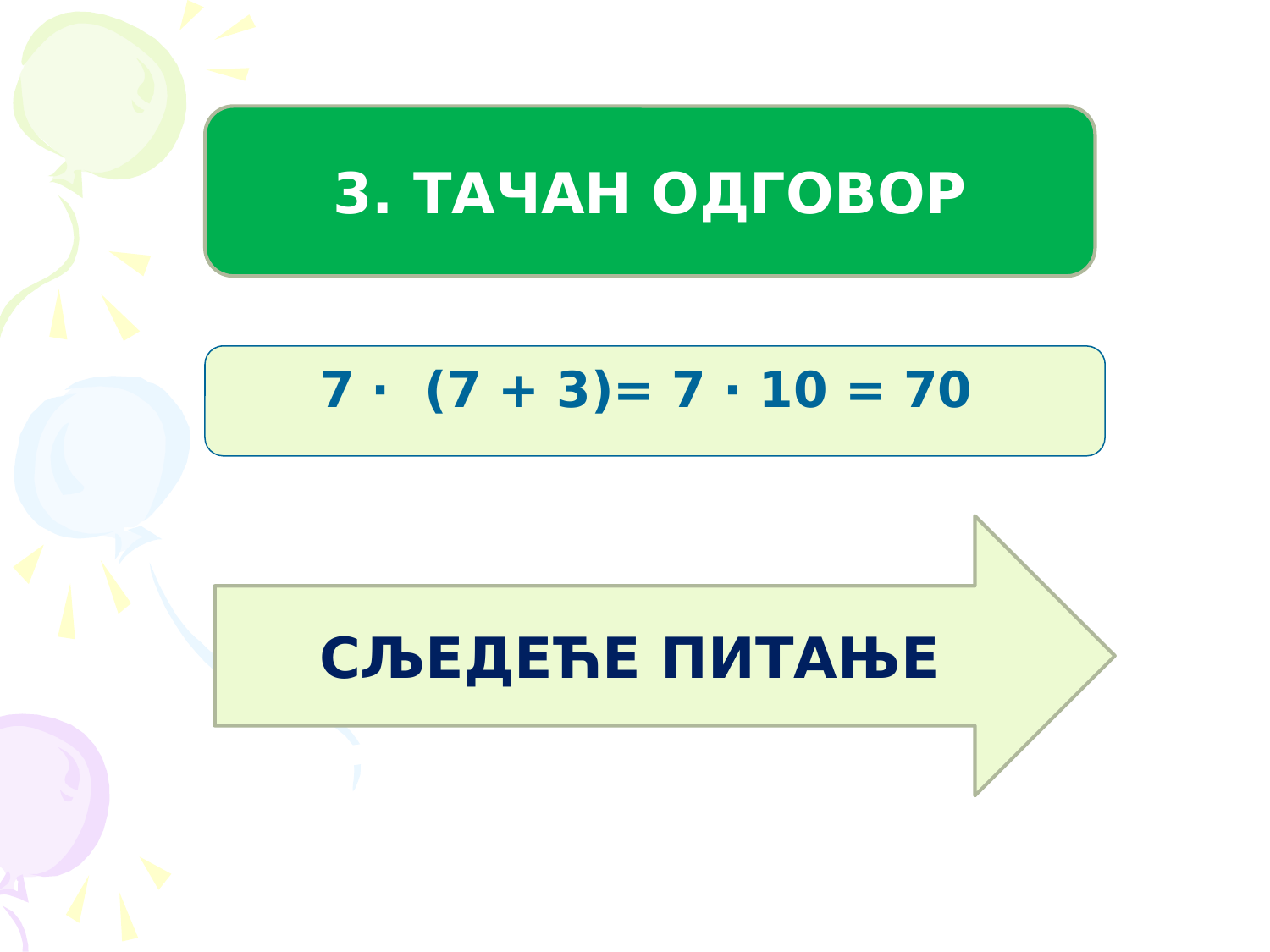

3. ТАЧАН ОДГОВОР
7 ·  (7 + 3)= 7 · 10 = 70
СЉЕДЕЋЕ ПИТАЊЕ